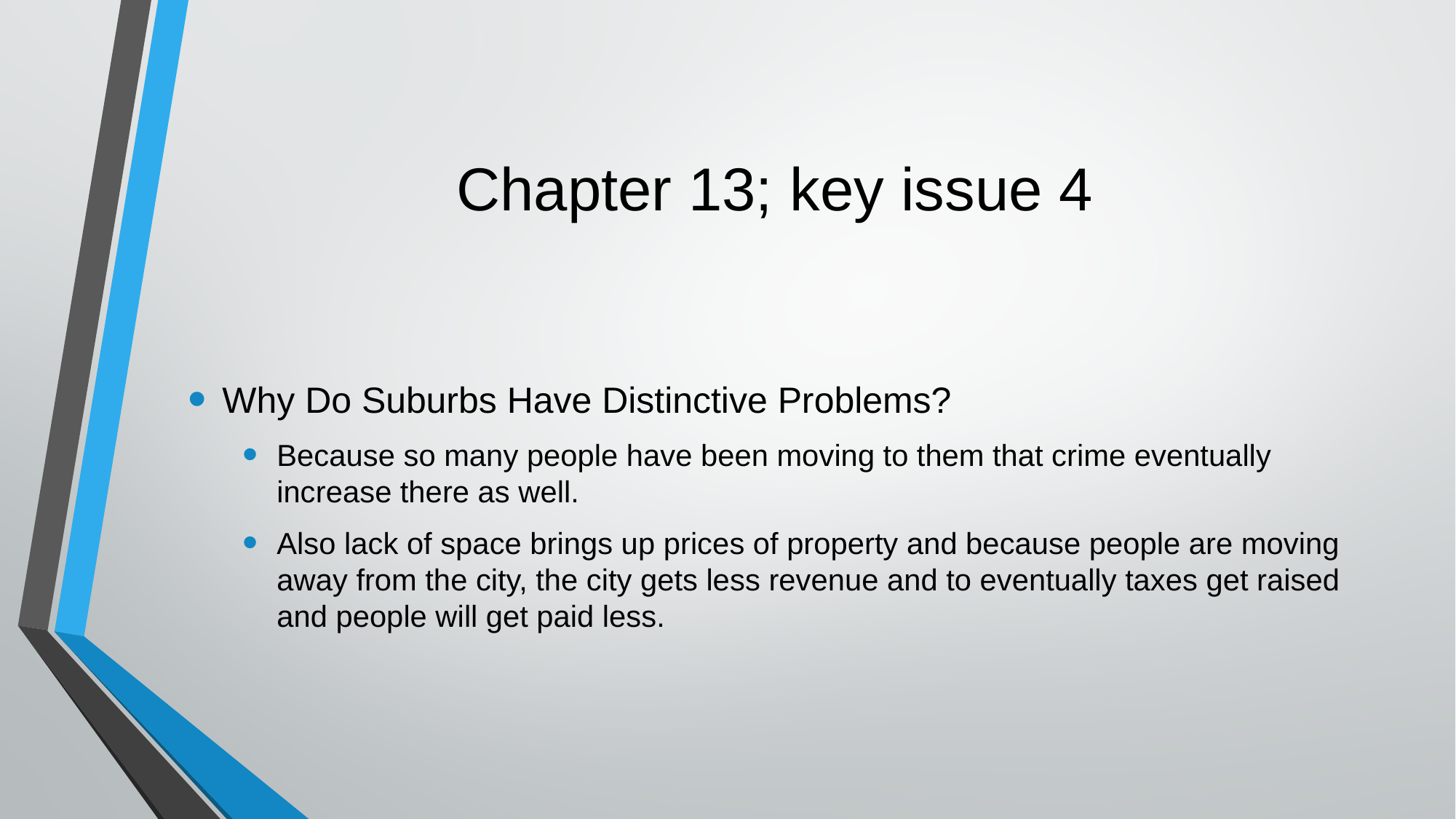

# Chapter 13; key issue 4
Why Do Suburbs Have Distinctive Problems?
Because so many people have been moving to them that crime eventually increase there as well.
Also lack of space brings up prices of property and because people are moving away from the city, the city gets less revenue and to eventually taxes get raised and people will get paid less.